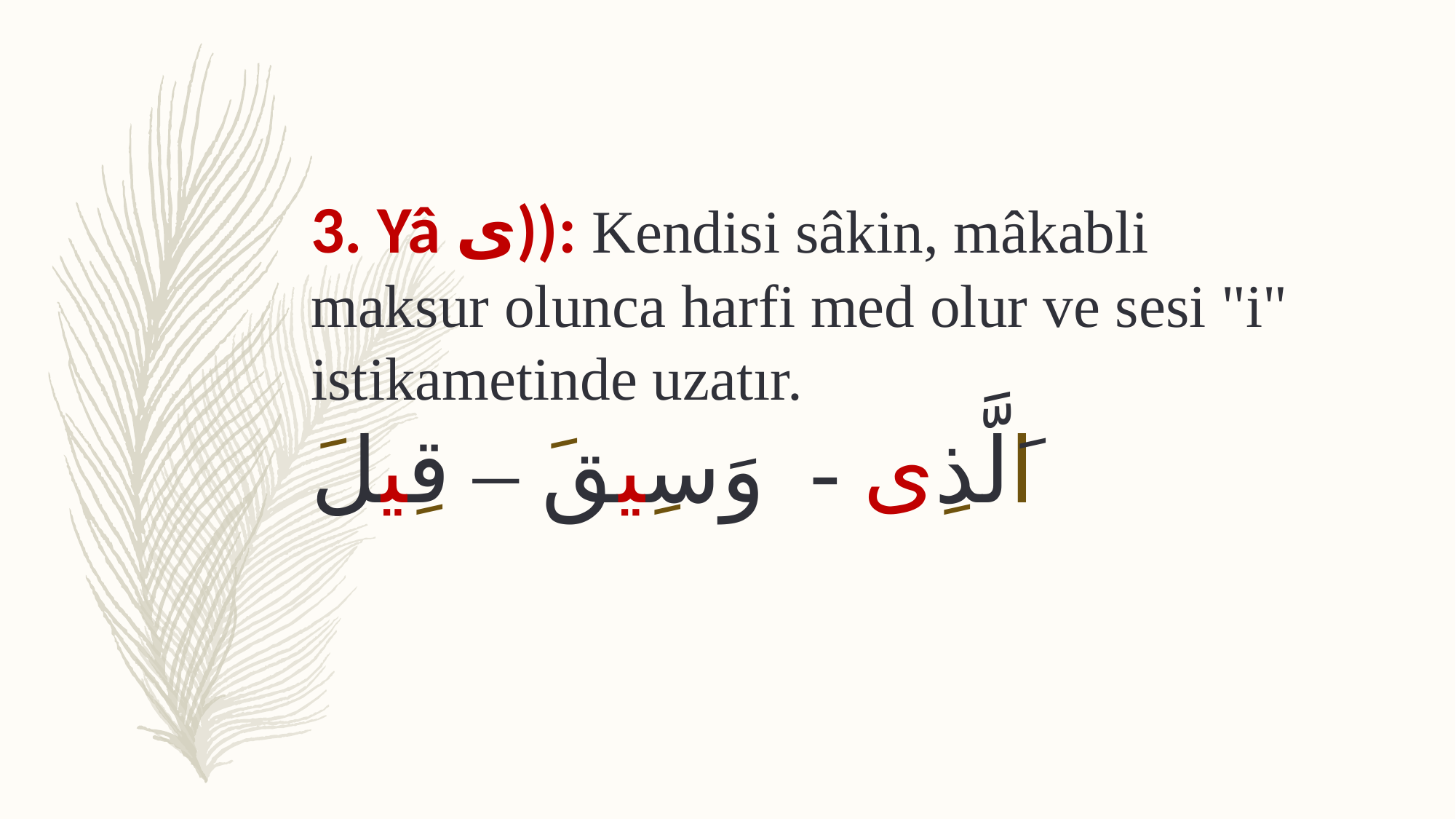

3. Yâ ى)): Kendisi sâkin, mâkabli maksur olunca harfi med olur ve sesi "i" istikametinde uzatır.
اَلَّذِى -  وَسِيقَ – قِيلَ